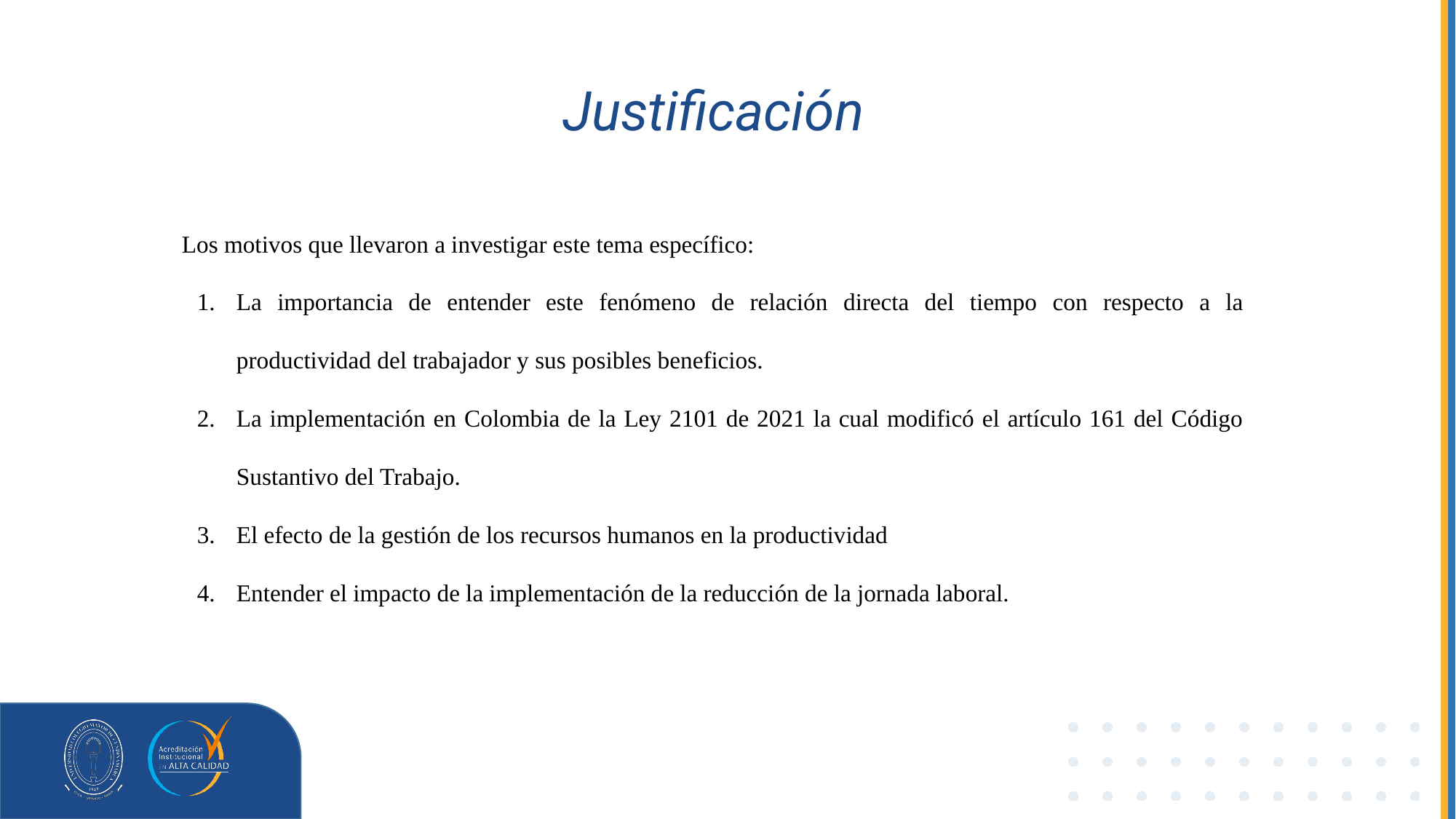

# Justificación
Los motivos que llevaron a investigar este tema específico:
La importancia de entender este fenómeno de relación directa del tiempo con respecto a la productividad del trabajador y sus posibles beneficios.
La implementación en Colombia de la Ley 2101 de 2021 la cual modificó el artículo 161 del Código Sustantivo del Trabajo.
El efecto de la gestión de los recursos humanos en la productividad
Entender el impacto de la implementación de la reducción de la jornada laboral.